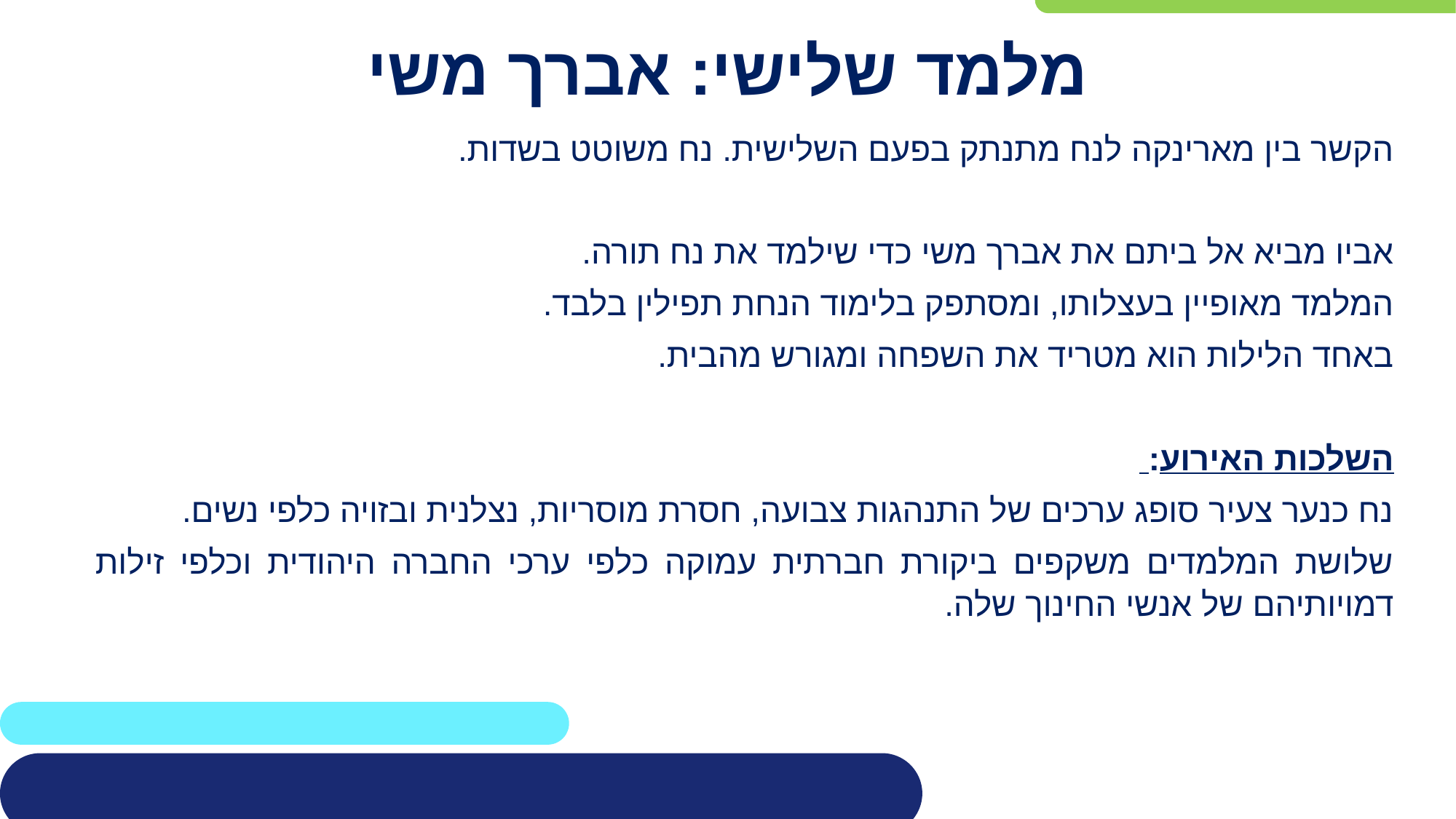

# מלמד שלישי: אברך משי
הקשר בין מארינקה לנח מתנתק בפעם השלישית. נח משוטט בשדות.

אביו מביא אל ביתם את אברך משי כדי שילמד את נח תורה.
המלמד מאופיין בעצלותו, ומסתפק בלימוד הנחת תפילין בלבד.
באחד הלילות הוא מטריד את השפחה ומגורש מהבית.

השלכות האירוע:
נח כנער צעיר סופג ערכים של התנהגות צבועה, חסרת מוסריות, נצלנית ובזויה כלפי נשים.
שלושת המלמדים משקפים ביקורת חברתית עמוקה כלפי ערכי החברה היהודית וכלפי זילות דמויותיהם של אנשי החינוך שלה.